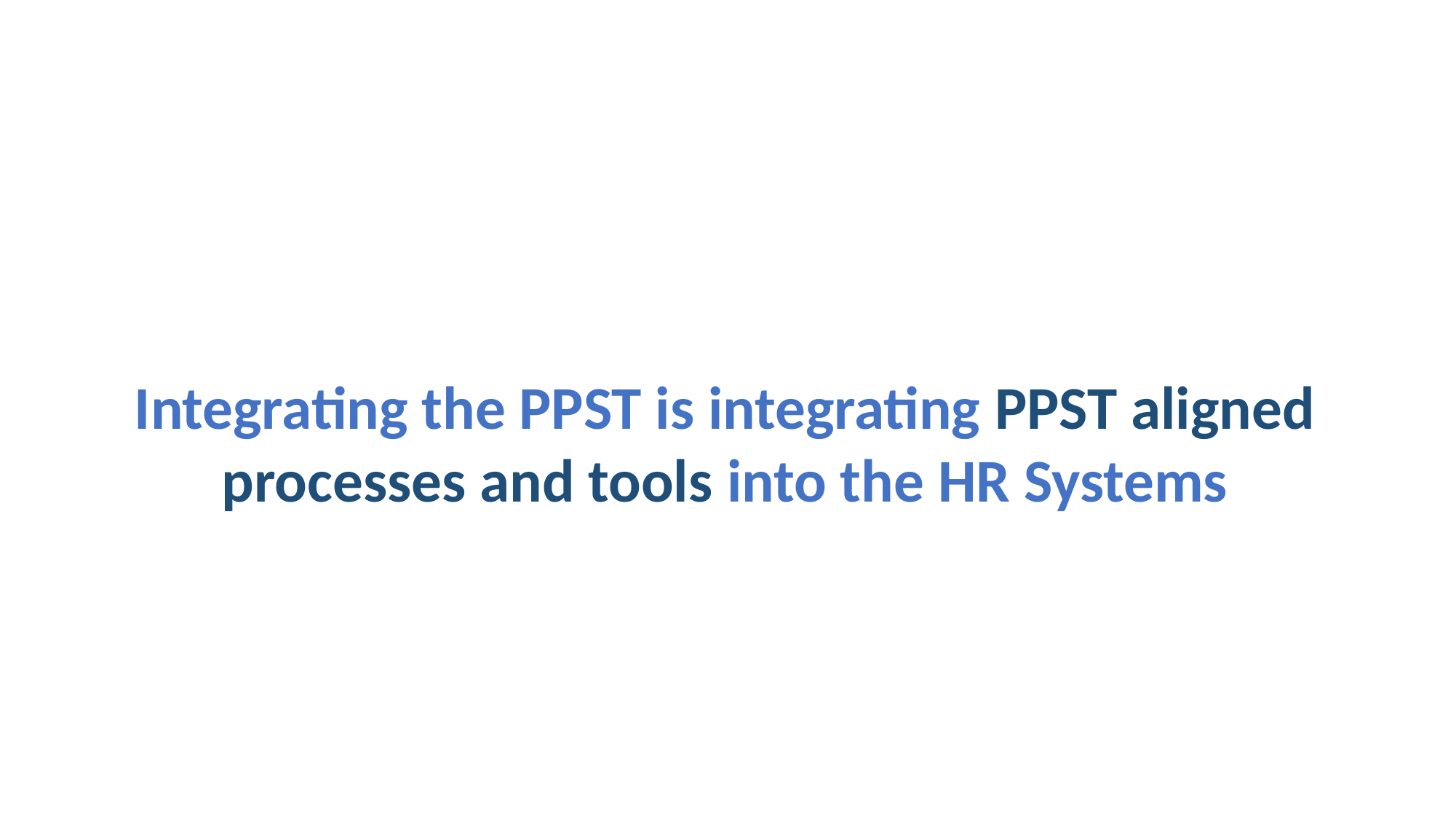

Integrating the PPST is integrating PPST aligned processes and tools into the HR Systems